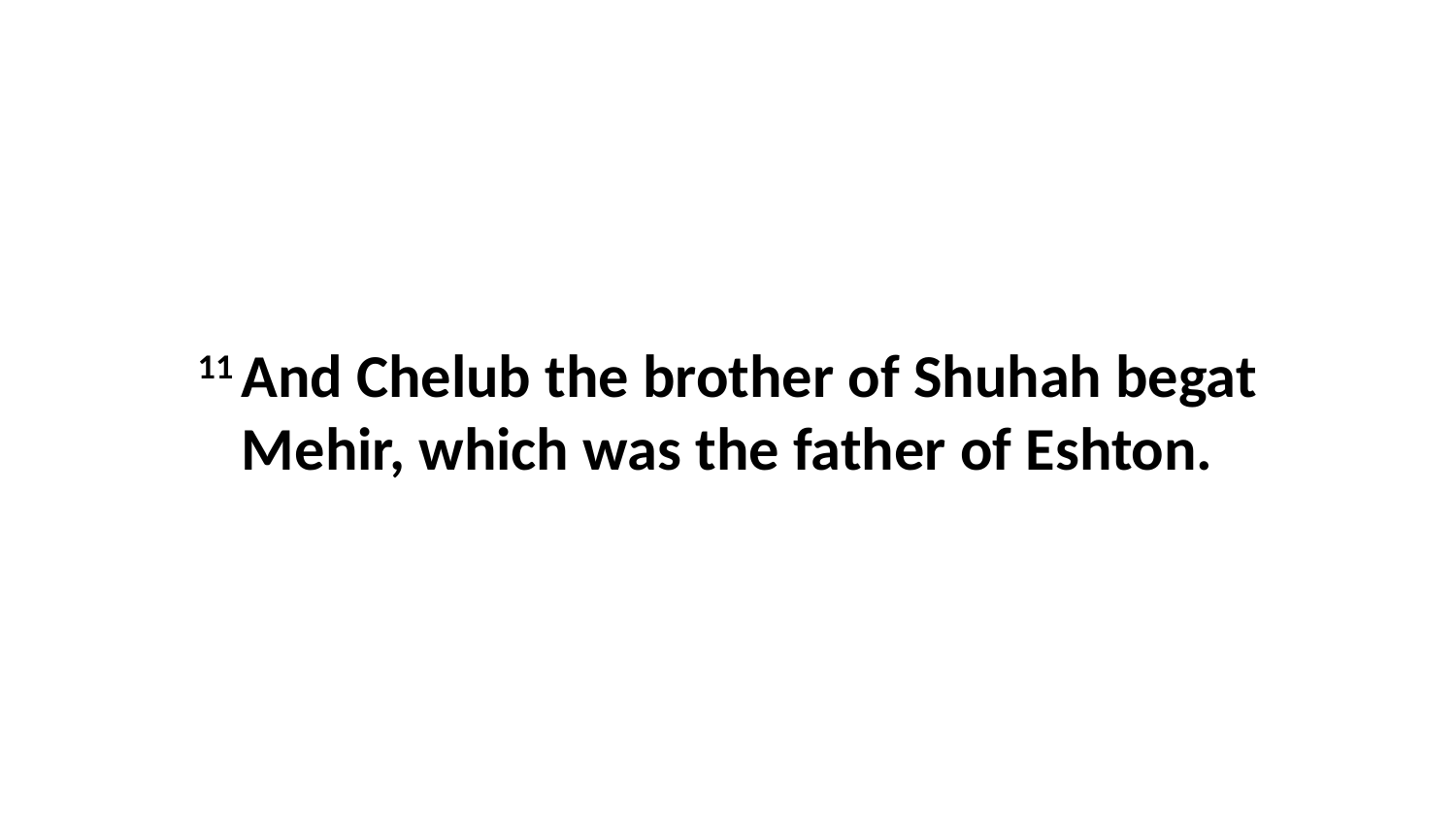

11 And Chelub the brother of Shuhah begat Mehir, which was the father of Eshton.